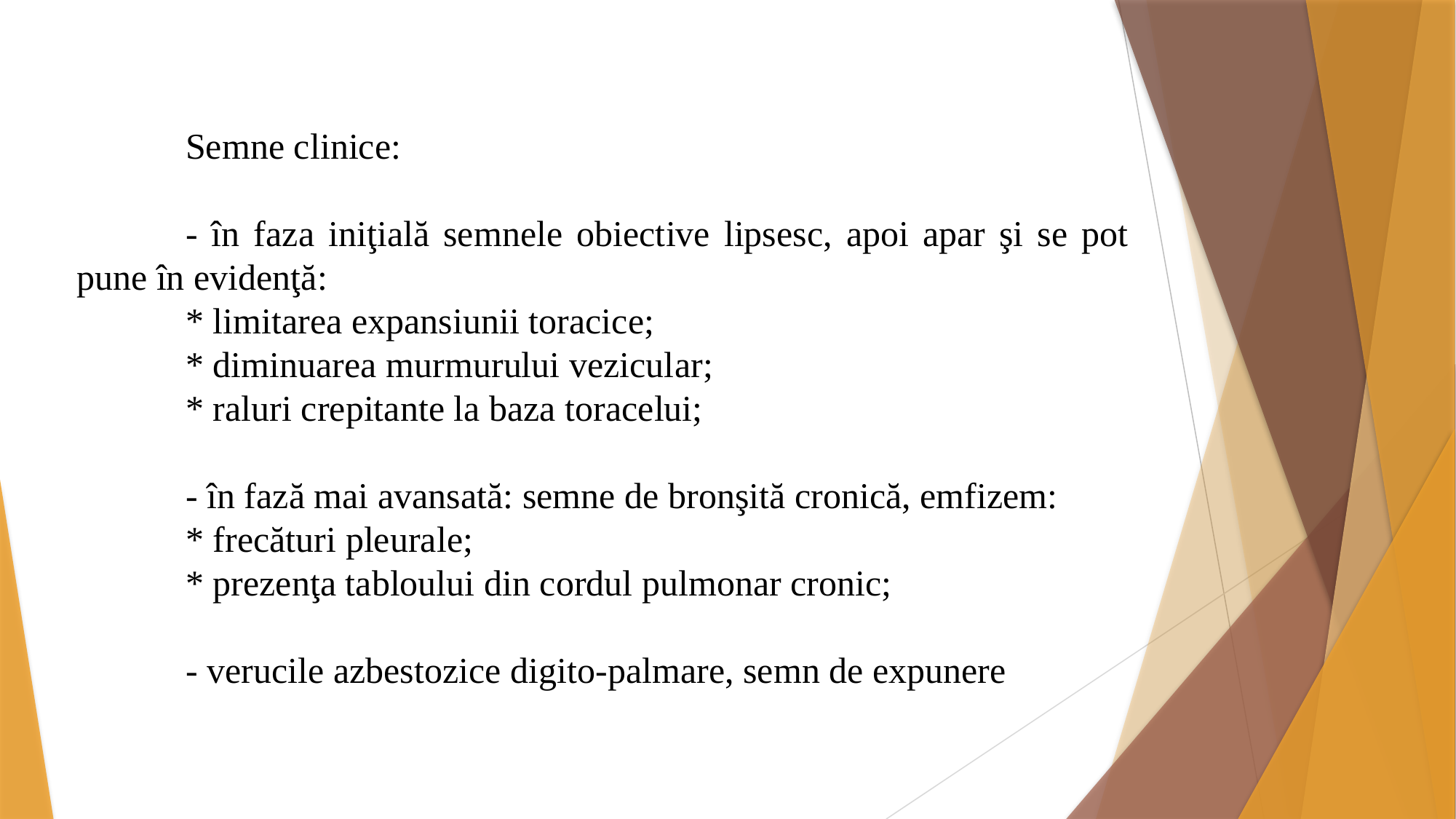

Semne clinice:

	- în faza iniţială semnele obiective lipsesc, apoi apar şi se pot pune în evidenţă:
	* limitarea expansiunii toracice;
	* diminuarea murmurului vezicular;
	* raluri crepitante la baza toracelui;

	- în fază mai avansată: semne de bronşită cronică, emfizem:
	* frecături pleurale;
	* prezenţa tabloului din cordul pulmonar cronic;

	- verucile azbestozice digito-palmare, semn de expunere